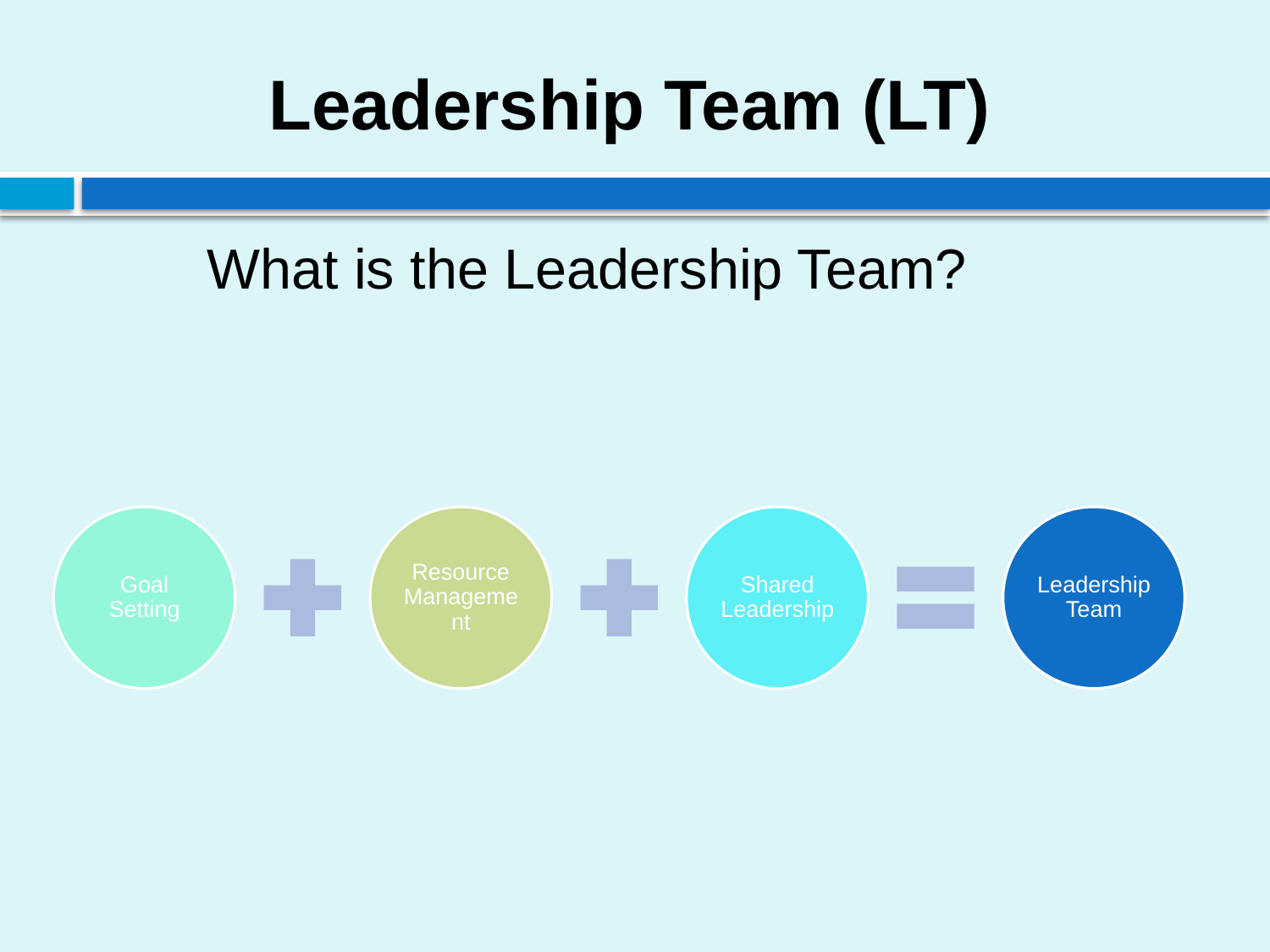

Leadership Team (LT)

What is the Leadership Team?

Goal Setting

Resource Management

Shared Leadership

Leadership Team